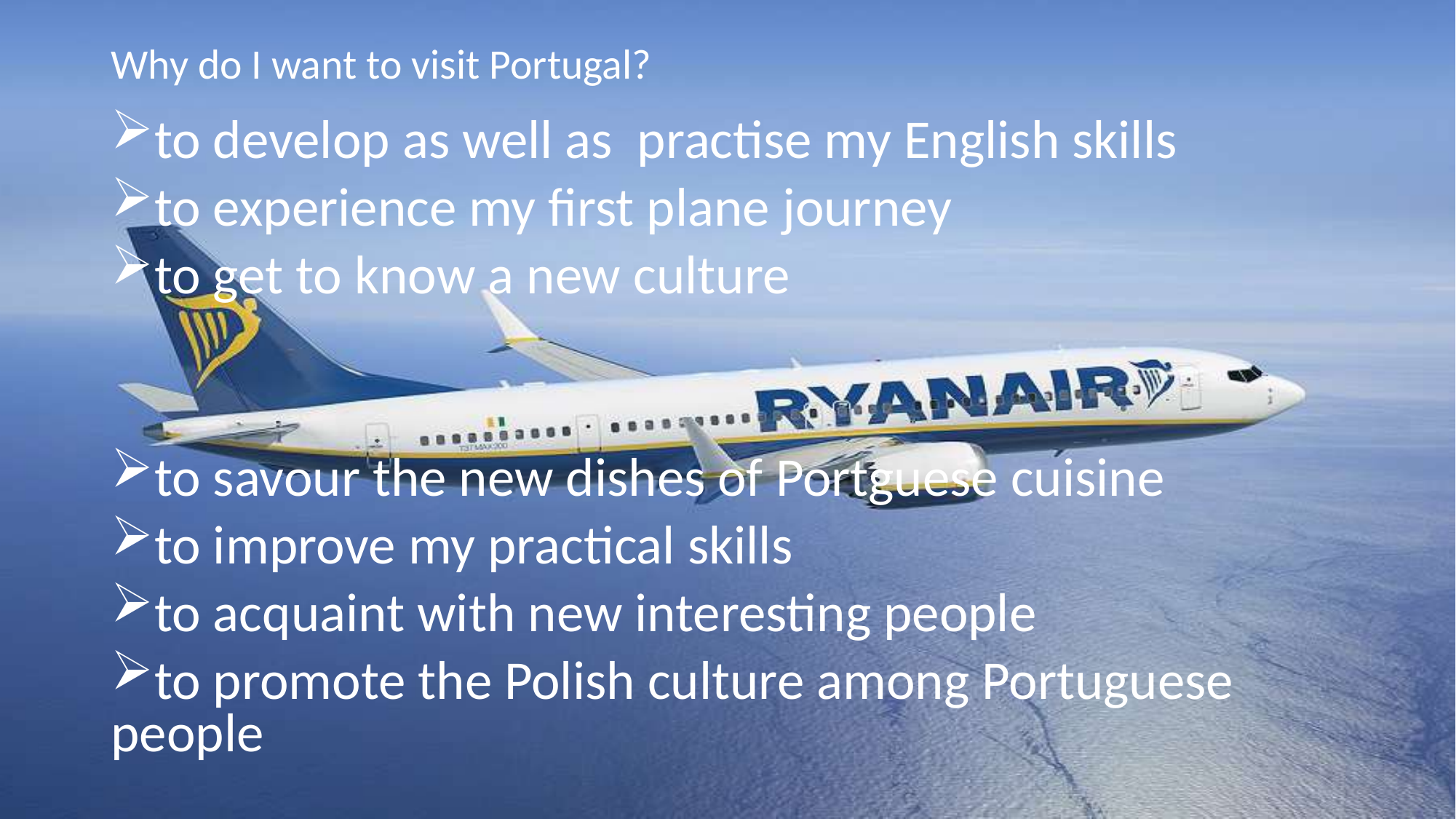

# Why do I want to visit Portugal?
to develop as well as  practise my English skills
to experience my first plane journey
to get to know a new culture

to savour the new dishes of Portguese cuisine
to improve my practical skills
to acquaint with new interesting people
to promote the Polish culture among Portuguese people